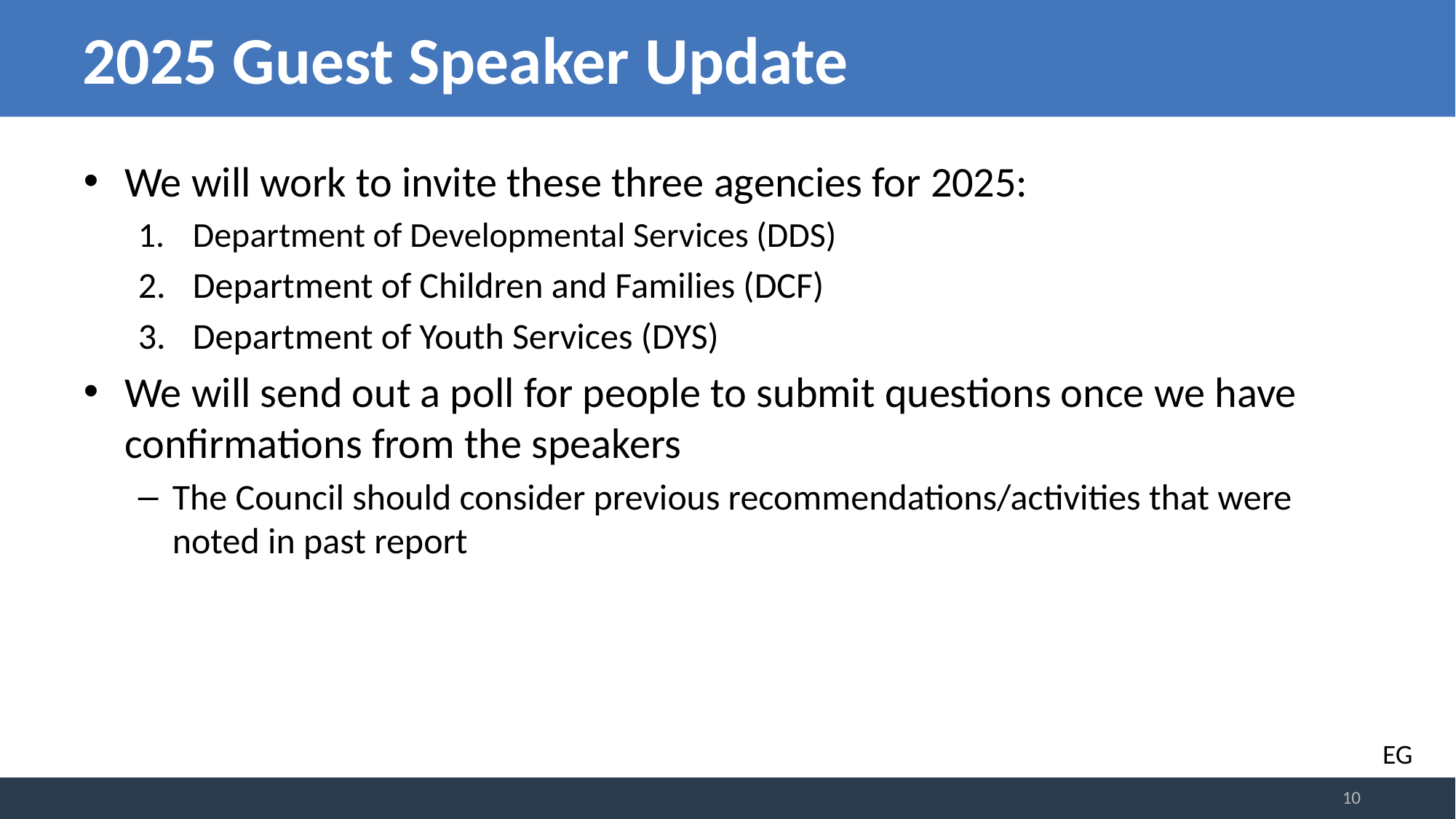

# 2025 Guest Speaker Update
We will work to invite these three agencies for 2025:
Department of Developmental Services (DDS)
Department of Children and Families (DCF)
Department of Youth Services (DYS)
We will send out a poll for people to submit questions once we have confirmations from the speakers
The Council should consider previous recommendations/activities that were noted in past report

EG
10